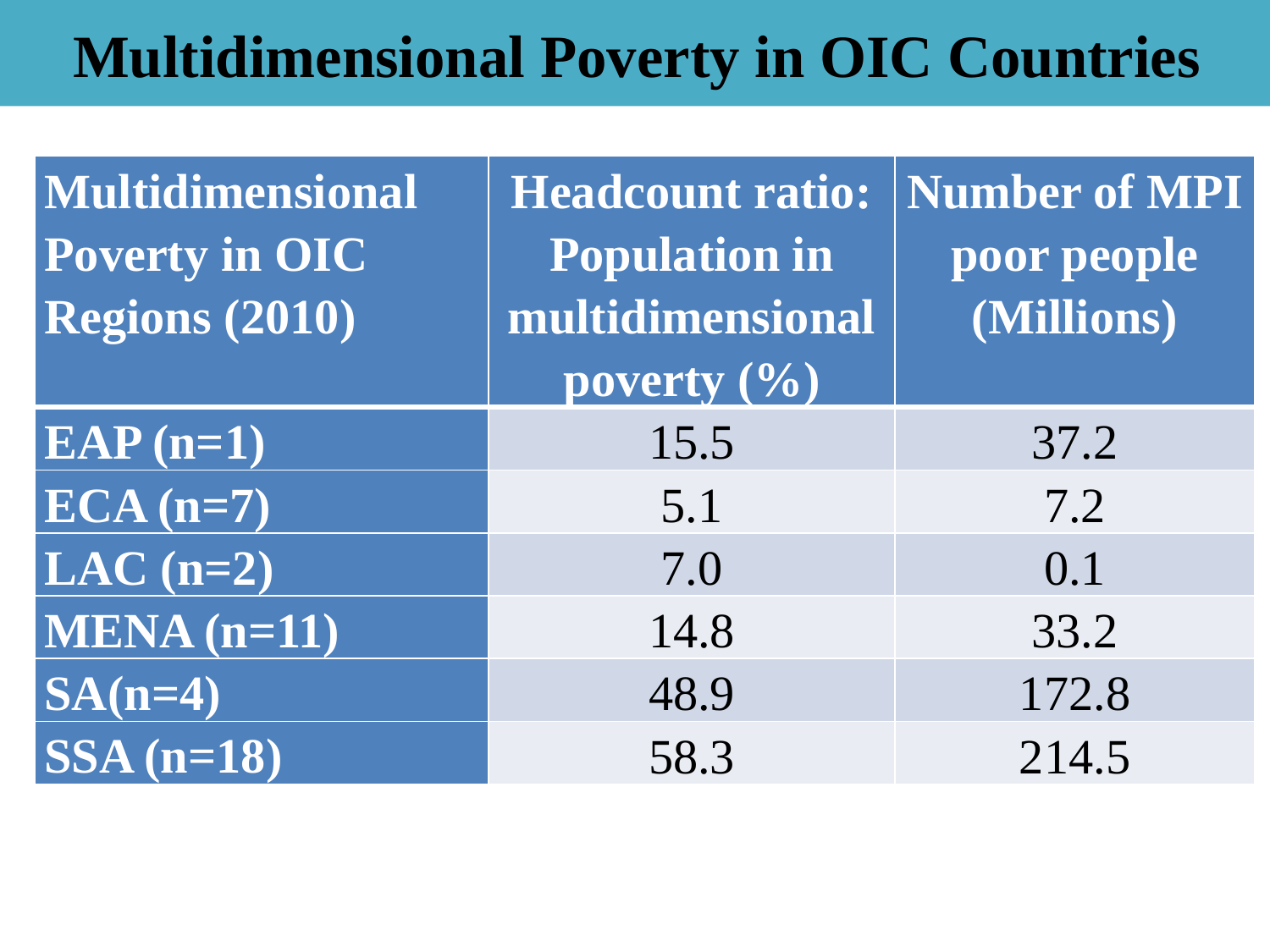

# Multidimensional Poverty in OIC Countries
| Multidimensional Poverty in OIC Regions (2010) | Headcount ratio: Population in multidimensional poverty (%) | Number of MPI poor people (Millions) |
| --- | --- | --- |
| EAP (n=1) | 15.5 | 37.2 |
| ECA (n=7) | 5.1 | 7.2 |
| LAC (n=2) | 7.0 | 0.1 |
| MENA (n=11) | 14.8 | 33.2 |
| SA(n=4) | 48.9 | 172.8 |
| SSA (n=18) | 58.3 | 214.5 |